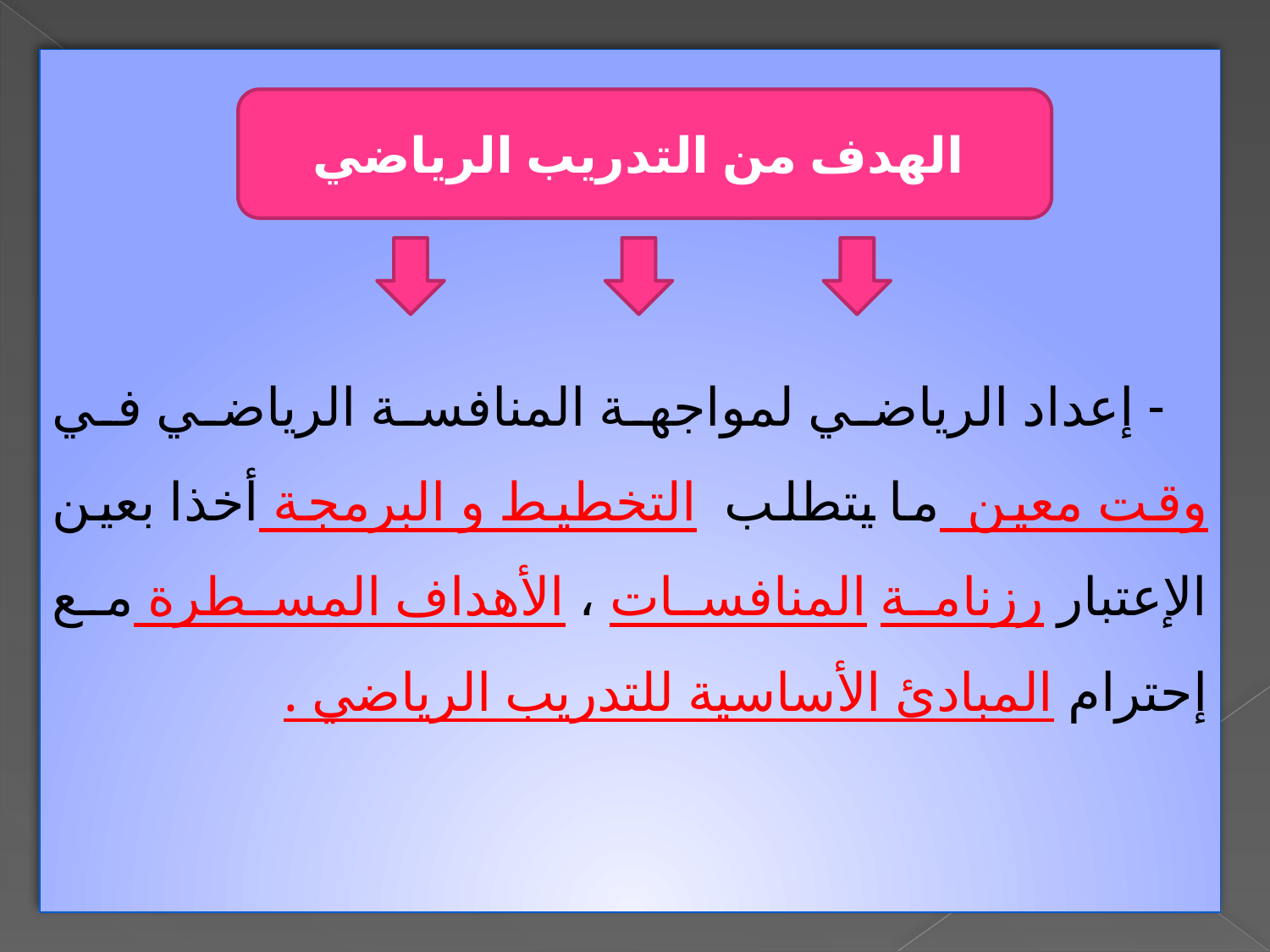

- إعداد الرياضي لمواجهة المنافسة الرياضي في وقت معين  ما يتطلب  التخطيط و البرمجة أخذا بعين الإعتبار رزنامة المنافسات ، الأهداف المسطرة مع إحترام المبادئ الأساسية للتدريب الرياضي .
الهدف من التدريب الرياضي